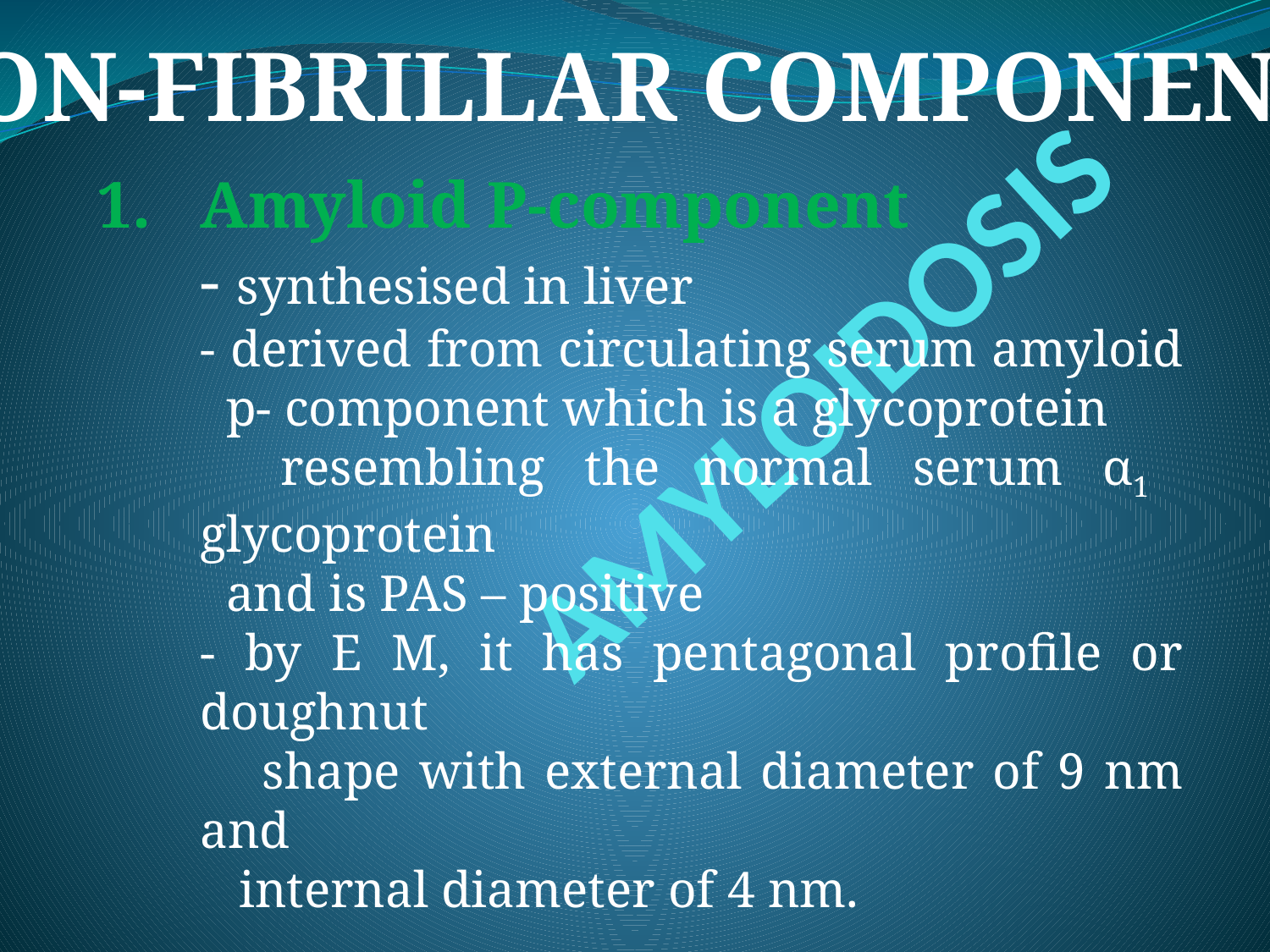

NON-FIBRILLAR COMPONENTS
Amyloid P-component
  	- synthesised in liver
	- derived from circulating serum amyloid
	  p- component which is a glycoprotein
	  resembling the normal serum α1  glycoprotein
	  and is PAS – positive
	- by E M, it has pentagonal profile or doughnut
 	   shape with external diameter of 9 nm and
	   internal diameter of 4 nm.

# AMYLOIDOSIS